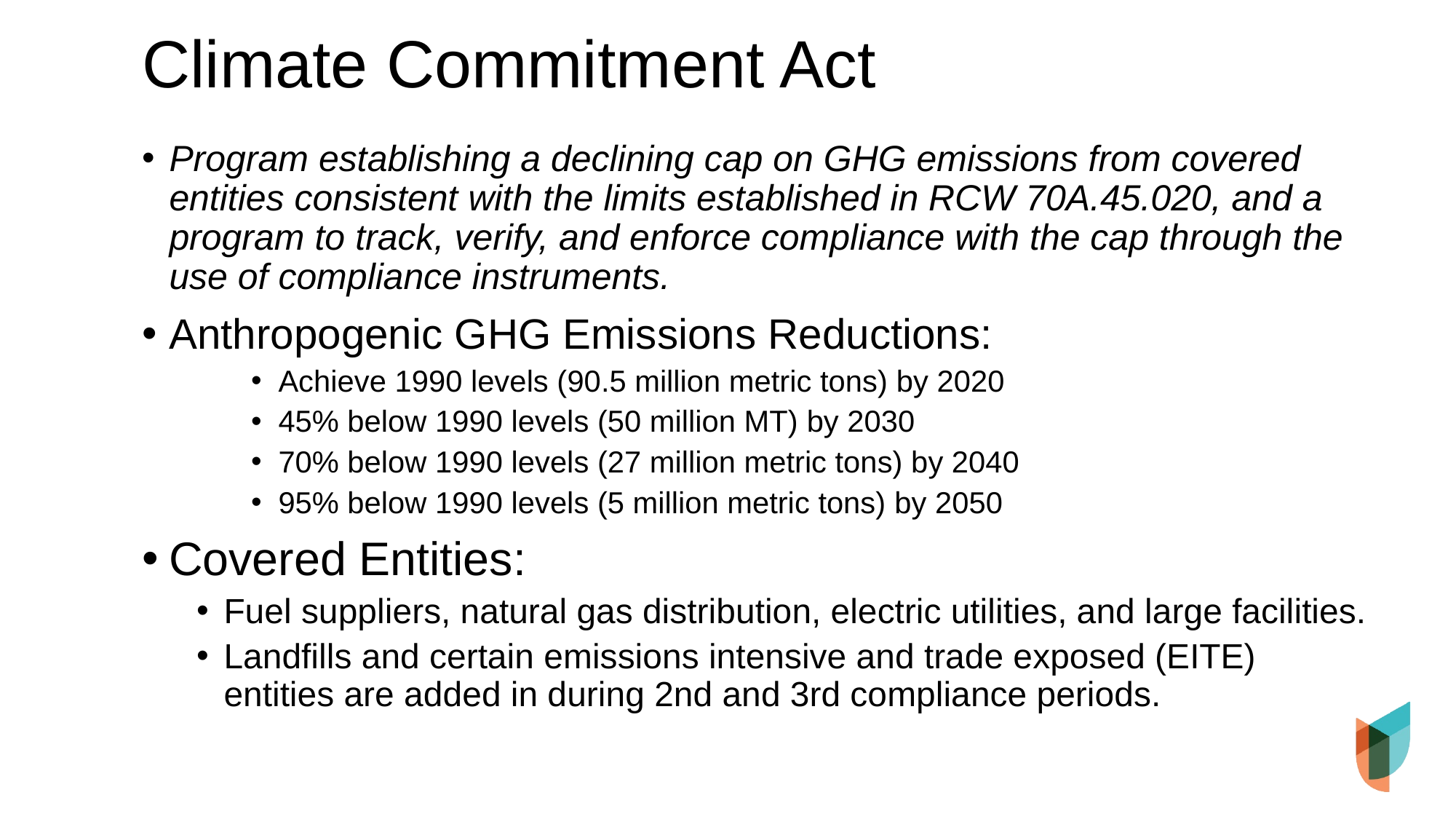

# Climate Commitment Act
Program establishing a declining cap on GHG emissions from covered entities consistent with the limits established in RCW 70A.45.020, and a program to track, verify, and enforce compliance with the cap through the use of compliance instruments.
Anthropogenic GHG Emissions Reductions:
Achieve 1990 levels (90.5 million metric tons)​ by 2020
45% below 1990 levels (50 million MT)​ by 2030
​70% below 1990 levels (27 million metric tons) by 2040
95% below 1990 levels (5 million metric tons)​ by 2050
Covered Entities:
Fuel suppliers, natural gas distribution, electric utilities, and large facilities.
Landfills and certain emissions intensive and trade exposed (EITE) entities are added in during 2nd and 3rd compliance periods.

16